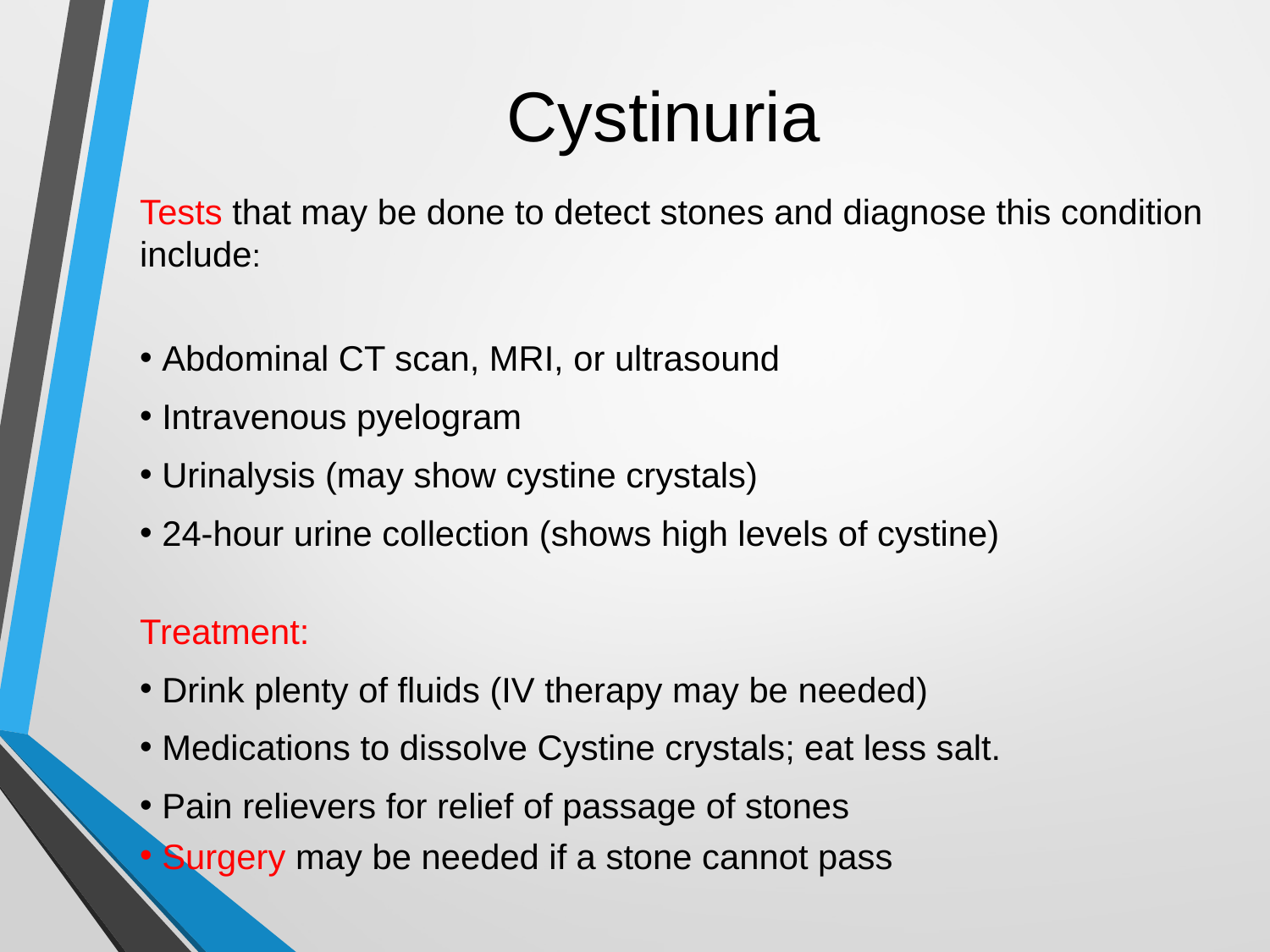

# Cystinuria
Tests that may be done to detect stones and diagnose this condition include:

 Abdominal CT scan, MRI, or ultrasound
 Intravenous pyelogram
 Urinalysis (may show cystine crystals)
 24-hour urine collection (shows high levels of cystine)

Treatment:
 Drink plenty of fluids (IV therapy may be needed)
 Medications to dissolve Cystine crystals; eat less salt.
 Pain relievers for relief of passage of stones
 Surgery may be needed if a stone cannot pass